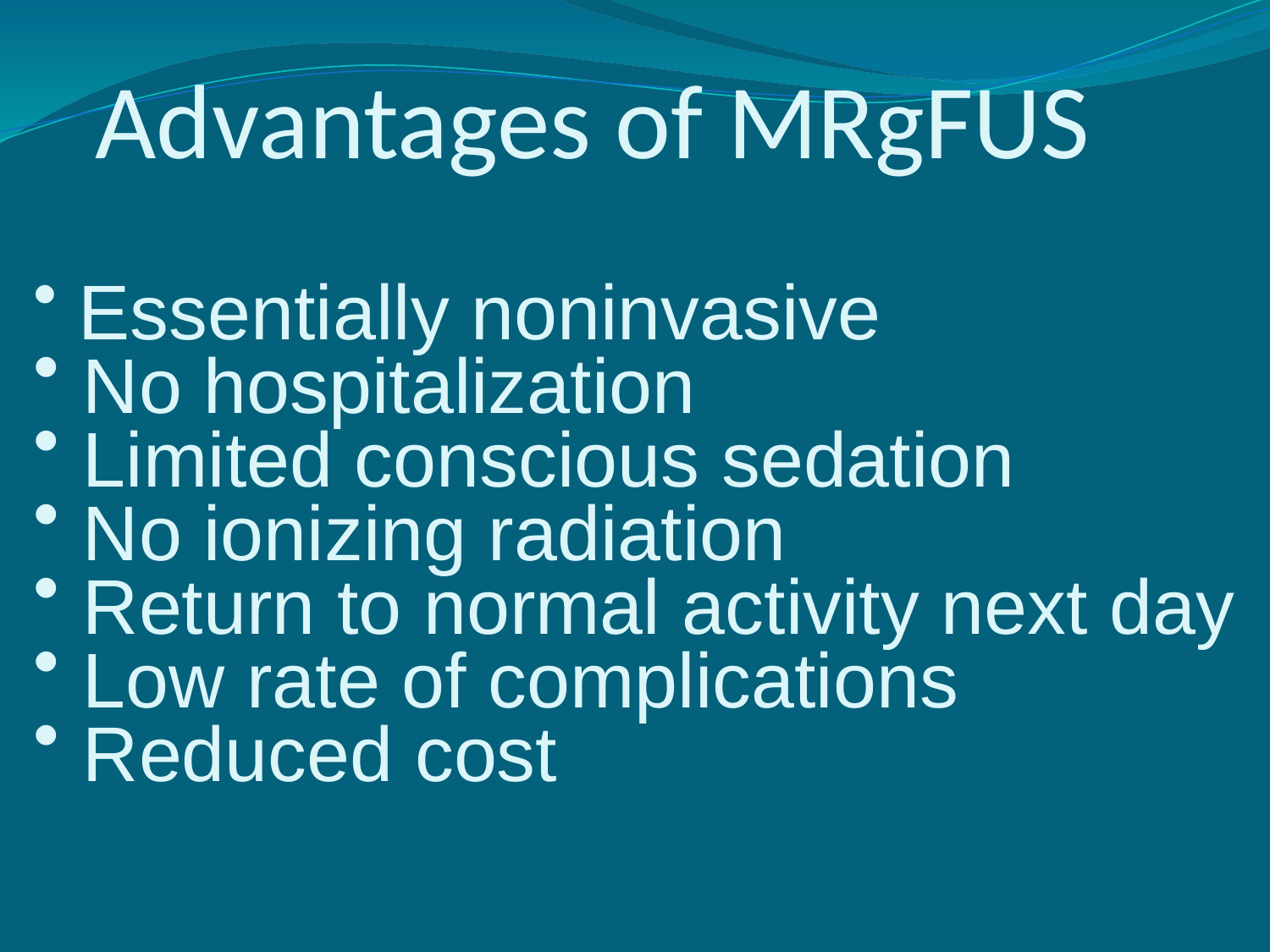

# Advantages of MRgFUS
 Essentially noninvasive
 No hospitalization
 Limited conscious sedation
 No ionizing radiation
 Return to normal activity next day
 Low rate of complications
 Reduced cost